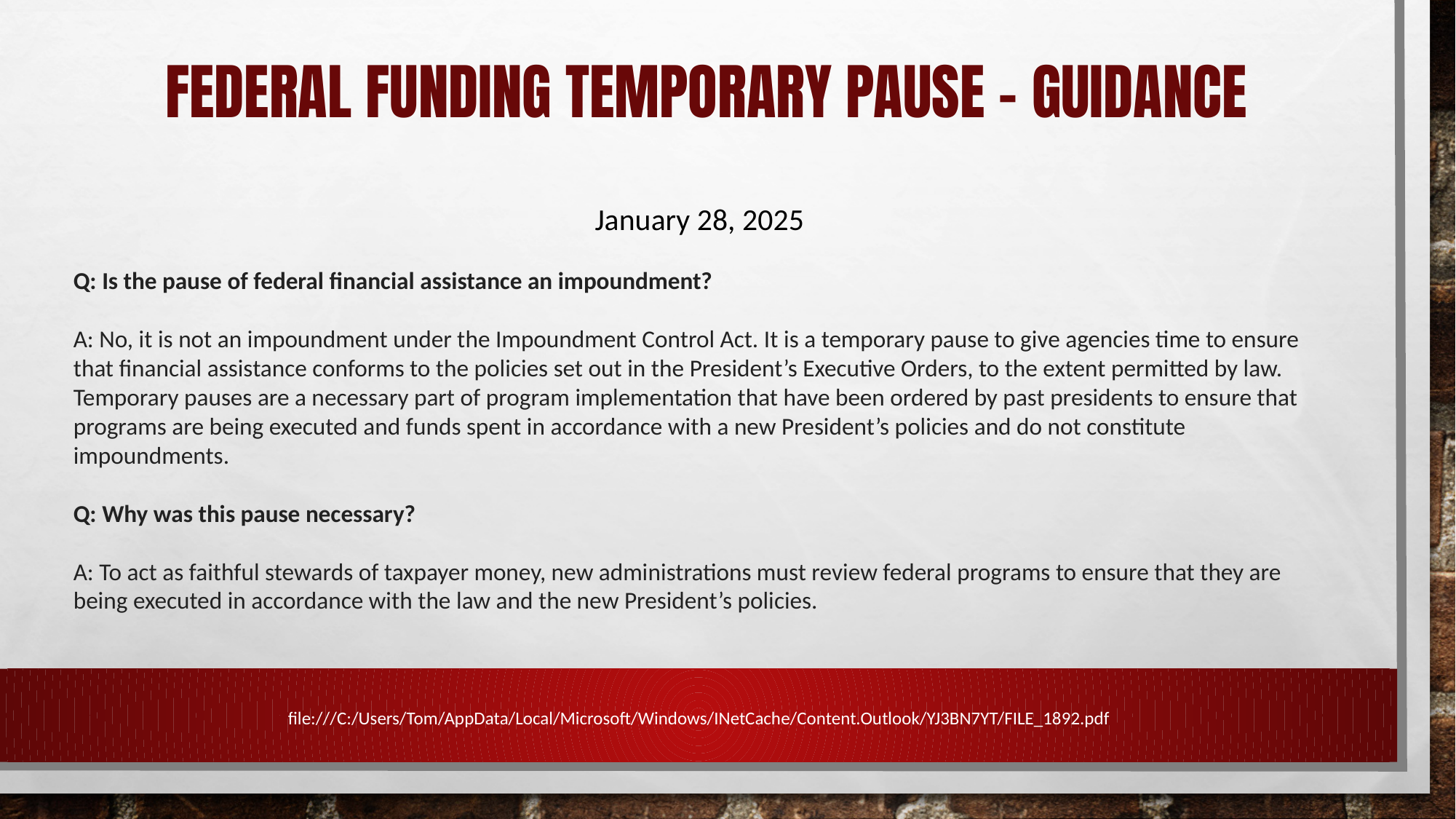

# federal funding temporary pause - guidance
January 28, 2025

Q: Is the pause of federal financial assistance an impoundment?

A: No, it is not an impoundment under the Impoundment Control Act. It is a temporary pause to give agencies time to ensure that financial assistance conforms to the policies set out in the President’s Executive Orders, to the extent permitted by law.
Temporary pauses are a necessary part of program implementation that have been ordered by past presidents to ensure that programs are being executed and funds spent in accordance with a new President’s policies and do not constitute impoundments.

Q: Why was this pause necessary?

A: To act as faithful stewards of taxpayer money, new administrations must review federal programs to ensure that they are being executed in accordance with the law and the new President’s policies.
file:///C:/Users/Tom/AppData/Local/Microsoft/Windows/INetCache/Content.Outlook/YJ3BN7YT/FILE_1892.pdf